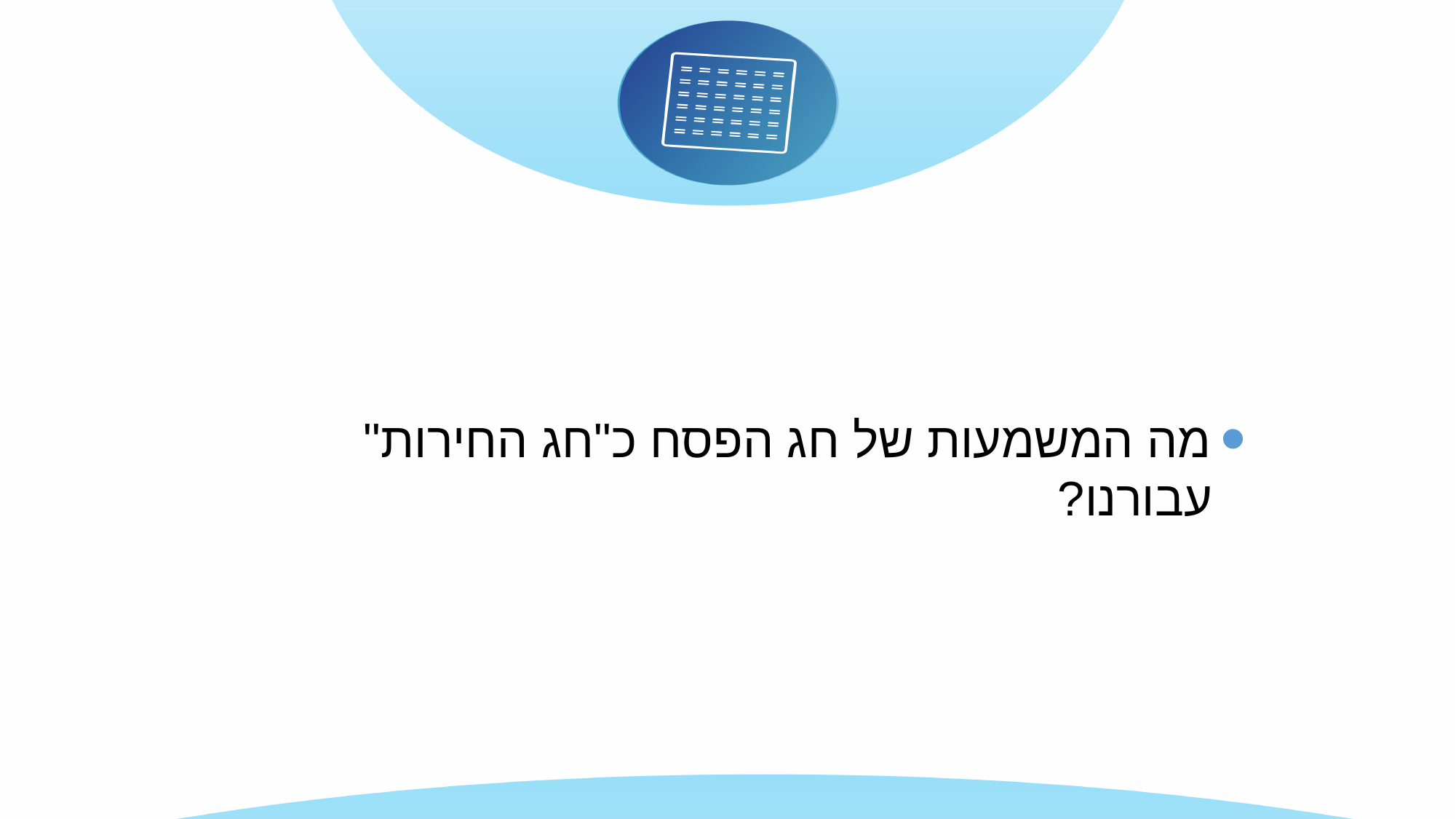

מה המשמעות של חג הפסח כ"חג החירות" עבורנו?